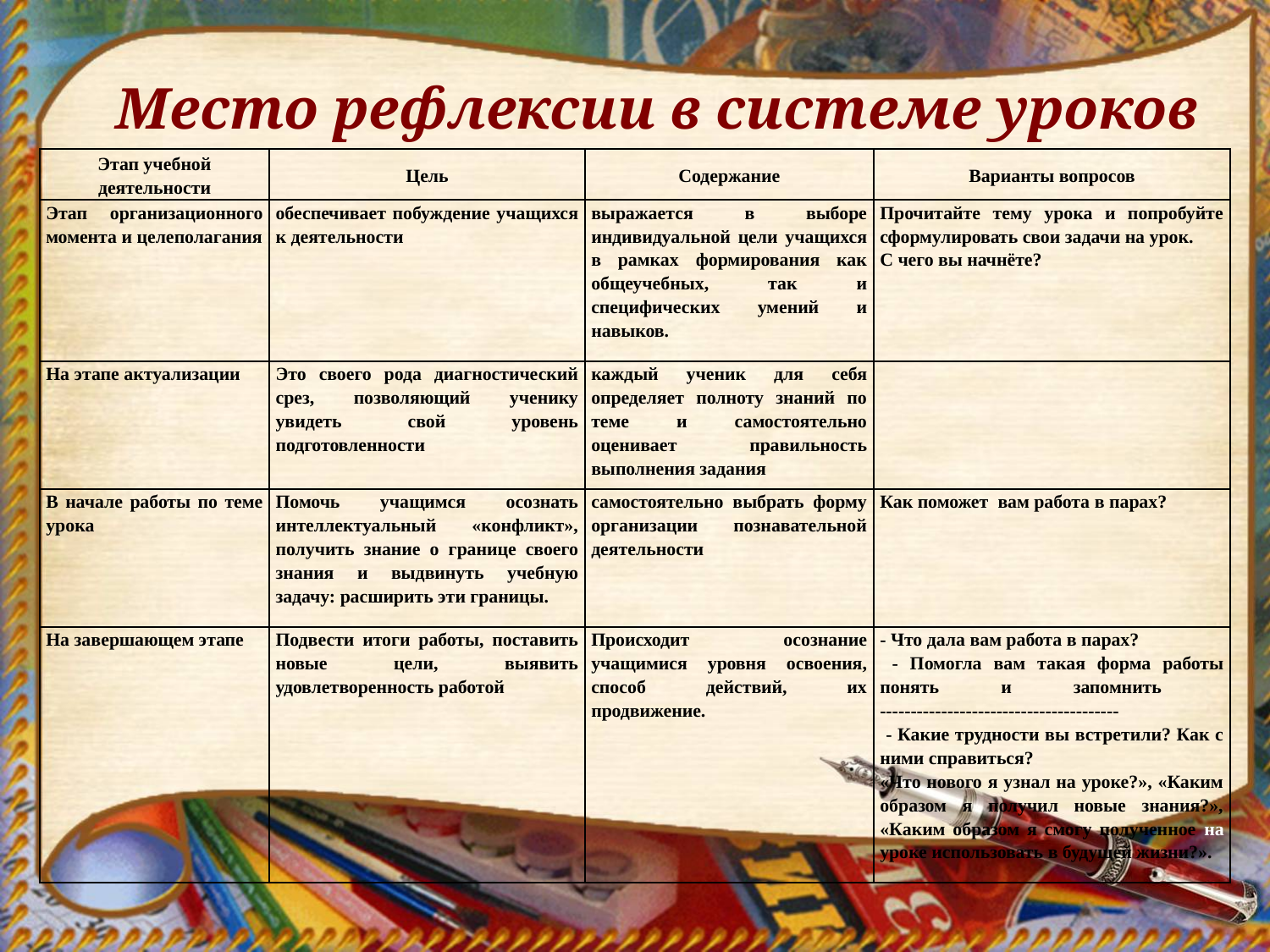

Место рефлексии в системе уроков

| Этап учебной деятельности | Цель | Содержание | Варианты вопросов |
| --- | --- | --- | --- |
| Этап организационного момента и целеполагания | обеспечивает побуждение учащихся к деятельности | выражается в выборе индивидуальной цели учащихся в рамках формирования как общеучебных, так и специфических умений и навыков. | Прочитайте тему урока и попробуйте сформулировать свои задачи на урок. С чего вы начнёте? |
| На этапе актуализации | Это своего рода диагностический срез, позволяющий ученику увидеть свой уровень подготовленности | каждый ученик для себя определяет полноту знаний по теме и самостоятельно оценивает правильность выполнения задания |  |
| В начале работы по теме урока | Помочь учащимся осознать интеллектуальный «конфликт», получить знание о границе своего знания и выдвинуть учебную задачу: расширить эти границы. | самостоятельно выбрать форму организации познавательной деятельности | Как поможет вам работа в парах? |
| На завершающем этапе | Подвести итоги работы, поставить новые цели, выявить удовлетворенность работой | Происходит осознание учащимися уровня освоения, способ действий, их продвижение. | - Что дала вам работа в парах? - Помогла вам такая форма работы понять и запомнить --------------------------------------- - Какие трудности вы встретили? Как с ними справиться? «Что нового я узнал на уроке?», «Каким образом я получил новые знания?», «Каким образом я смогу полученное на уроке использовать в будущей жизни?». |